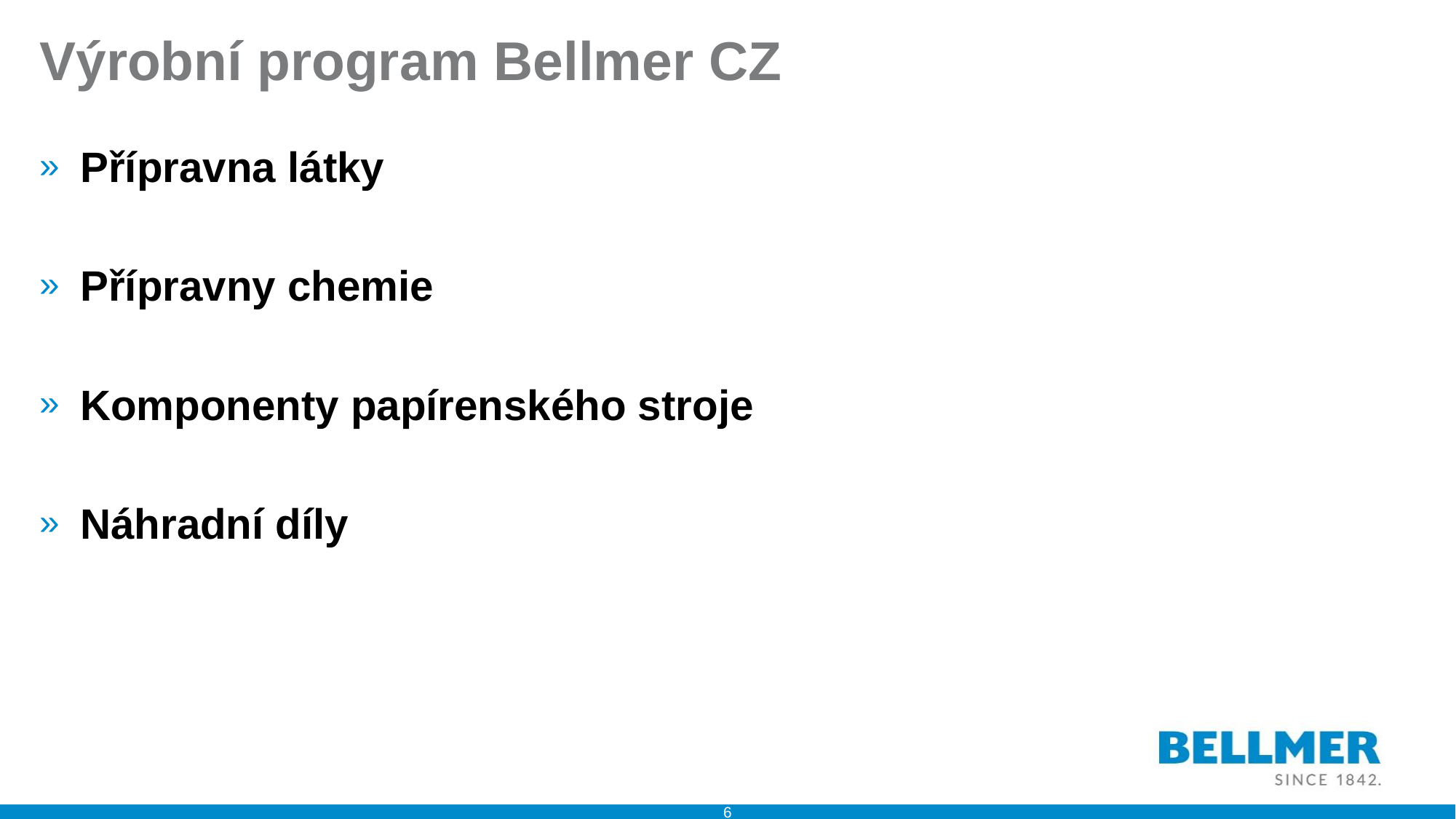

# Výrobní program Bellmer CZ
Přípravna látky

Přípravny chemie

Komponenty papírenského stroje

Náhradní díly
6